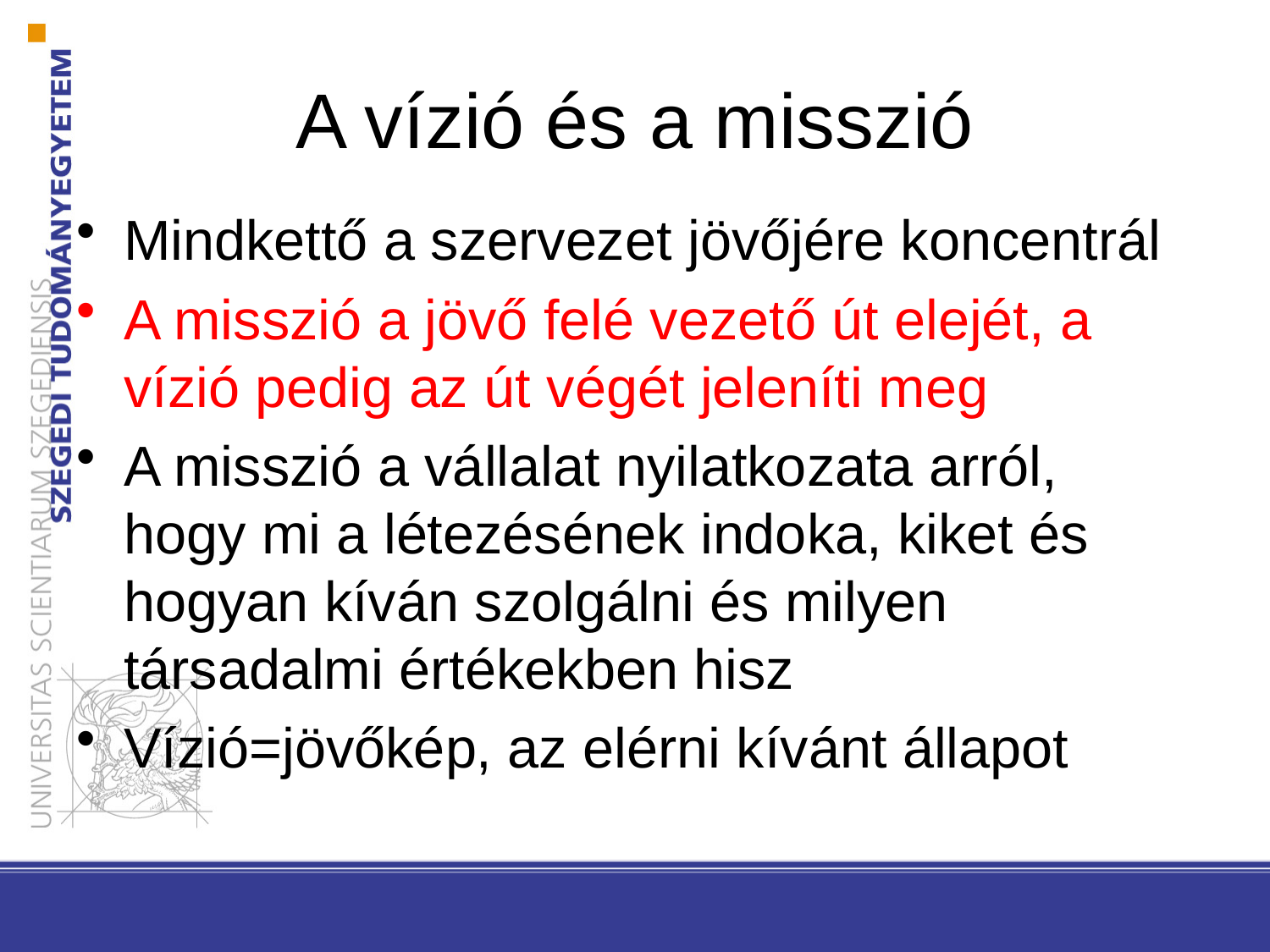

# A vízió és a misszió
Mindkettő a szervezet jövőjére koncentrál
A misszió a jövő felé vezető út elejét, a vízió pedig az út végét jeleníti meg
A misszió a vállalat nyilatkozata arról, hogy mi a létezésének indoka, kiket és hogyan kíván szolgálni és milyen társadalmi értékekben hisz
Vízió=jövőkép, az elérni kívánt állapot